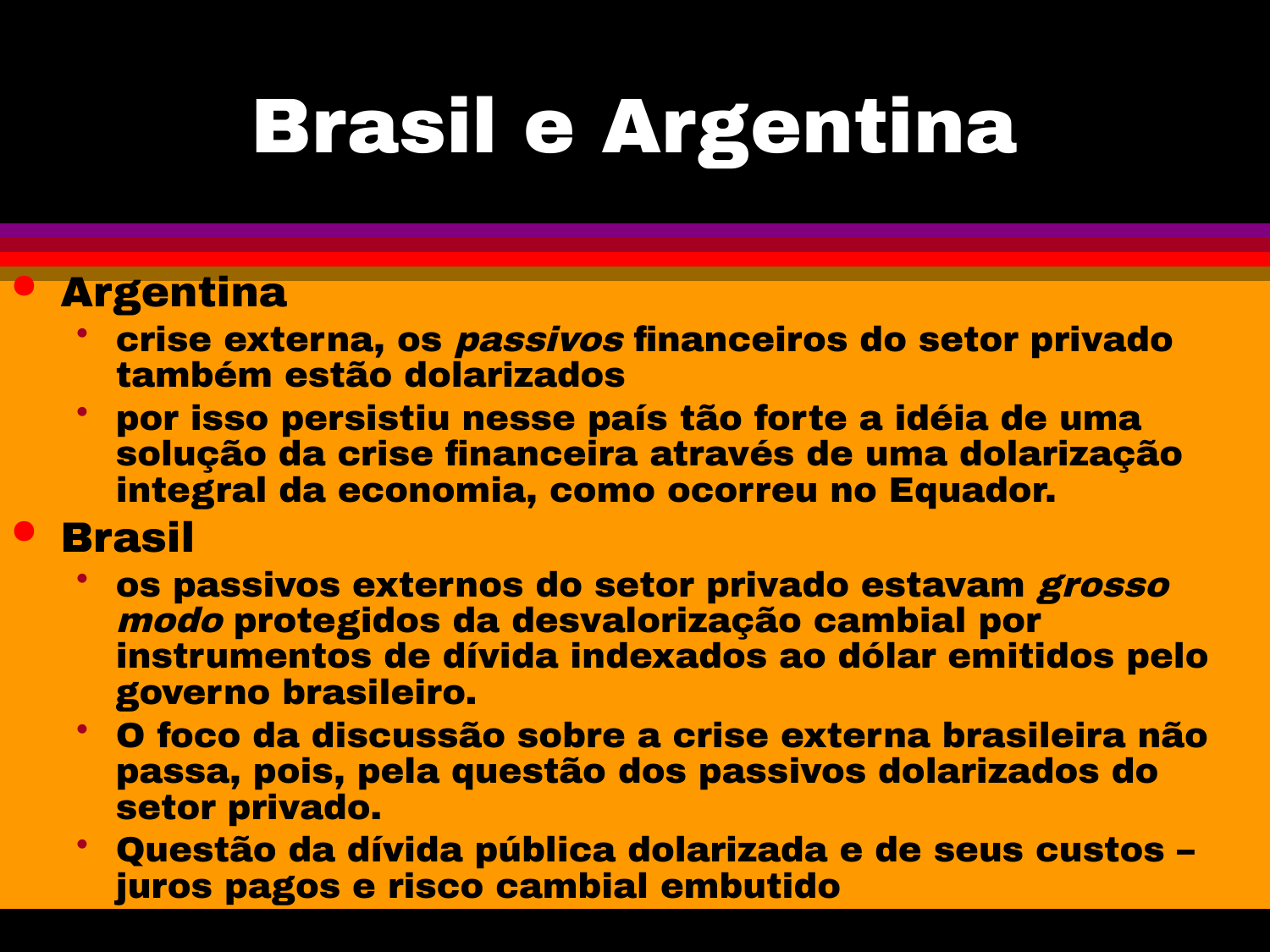

# Brasil e Argentina
Argentina
crise externa, os passivos financeiros do setor privado também estão dolarizados
por isso persistiu nesse país tão forte a idéia de uma solução da crise financeira através de uma dolarização integral da economia, como ocorreu no Equador.
Brasil
os passivos externos do setor privado estavam grosso modo protegidos da desvalorização cambial por instrumentos de dívida indexados ao dólar emitidos pelo governo brasileiro.
O foco da discussão sobre a crise externa brasileira não passa, pois, pela questão dos passivos dolarizados do setor privado.
Questão da dívida pública dolarizada e de seus custos – juros pagos e risco cambial embutido